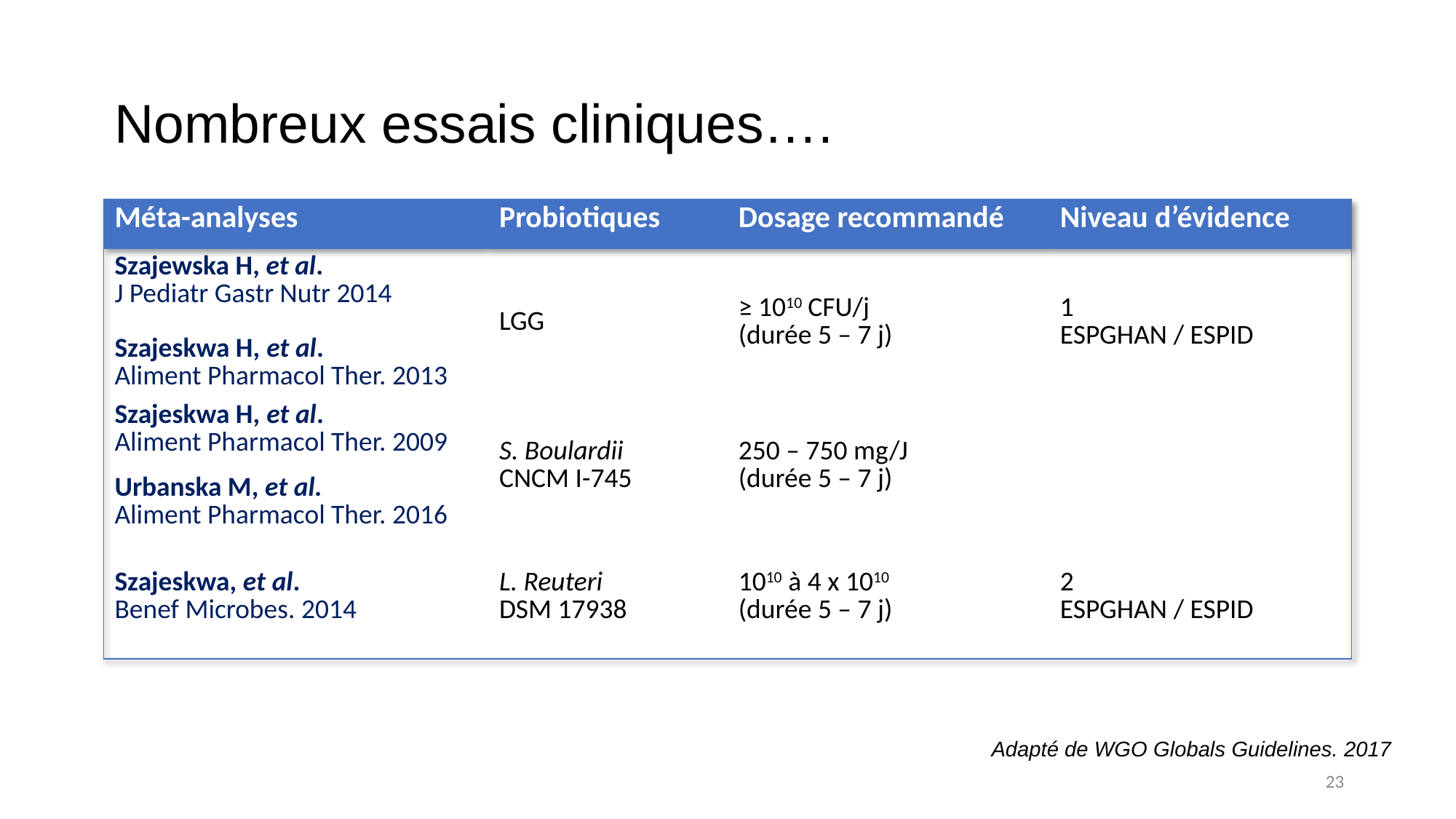

# Nombreux essais cliniques….
| Méta-analyses | Probiotiques | Dosage recommandé | Niveau d’évidence |
| --- | --- | --- | --- |
| Szajewska H, et al. J Pediatr Gastr Nutr 2014 Szajeskwa H, et al. Aliment Pharmacol Ther. 2013 | LGG | ≥ 1010 CFU/j (durée 5 – 7 j) | 1 ESPGHAN / ESPID |
| Szajeskwa H, et al. Aliment Pharmacol Ther. 2009 Urbanska M, et al. Aliment Pharmacol Ther. 2016 | S. Boulardii CNCM I-745 | 250 – 750 mg/J (durée 5 – 7 j) |  |
| Szajeskwa, et al. Benef Microbes. 2014 | L. Reuteri DSM 17938 | 1010 à 4 x 1010 (durée 5 – 7 j) | 2 ESPGHAN / ESPID |
Adapté de WGO Globals Guidelines. 2017
23